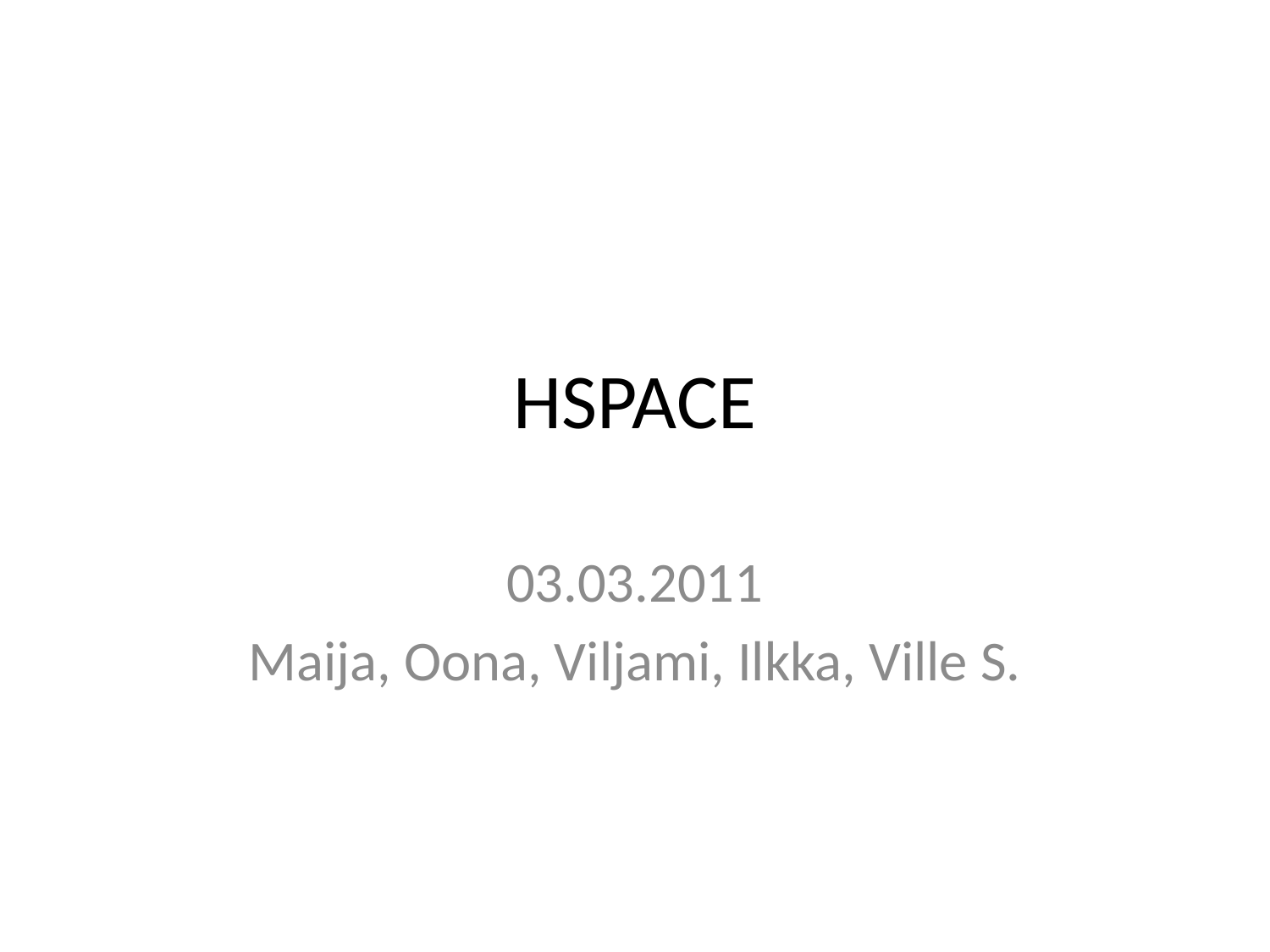

# HSPACE
03.03.2011
Maija, Oona, Viljami, Ilkka, Ville S.